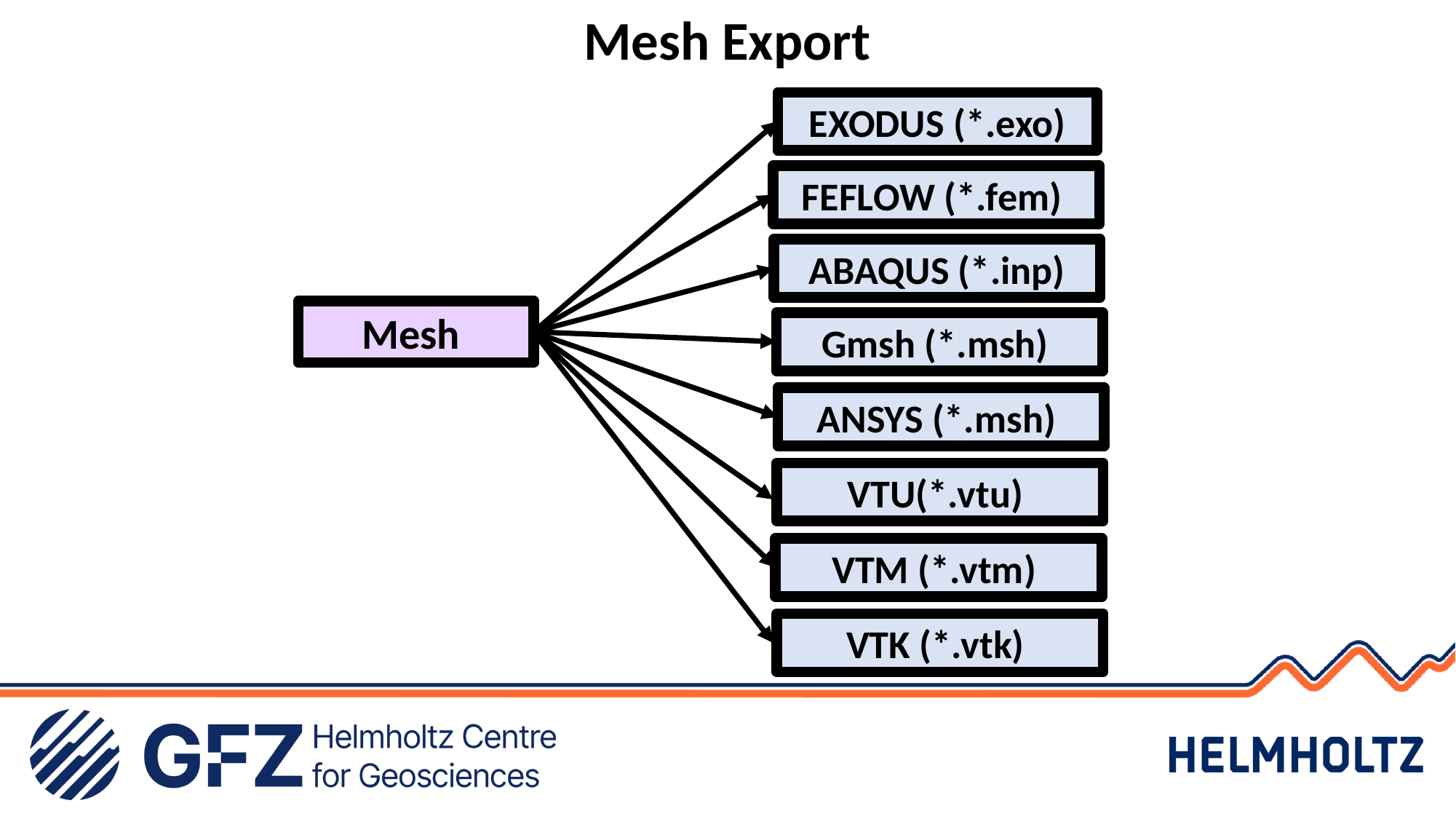

Mesh Export
EXODUS (*.exo)
FEFLOW (*.fem)
ABAQUS (*.inp)
Mesh
Gmsh (*.msh)
ANSYS (*.msh)
VTU(*.vtu)
VTM (*.vtm)
VTK (*.vtk)